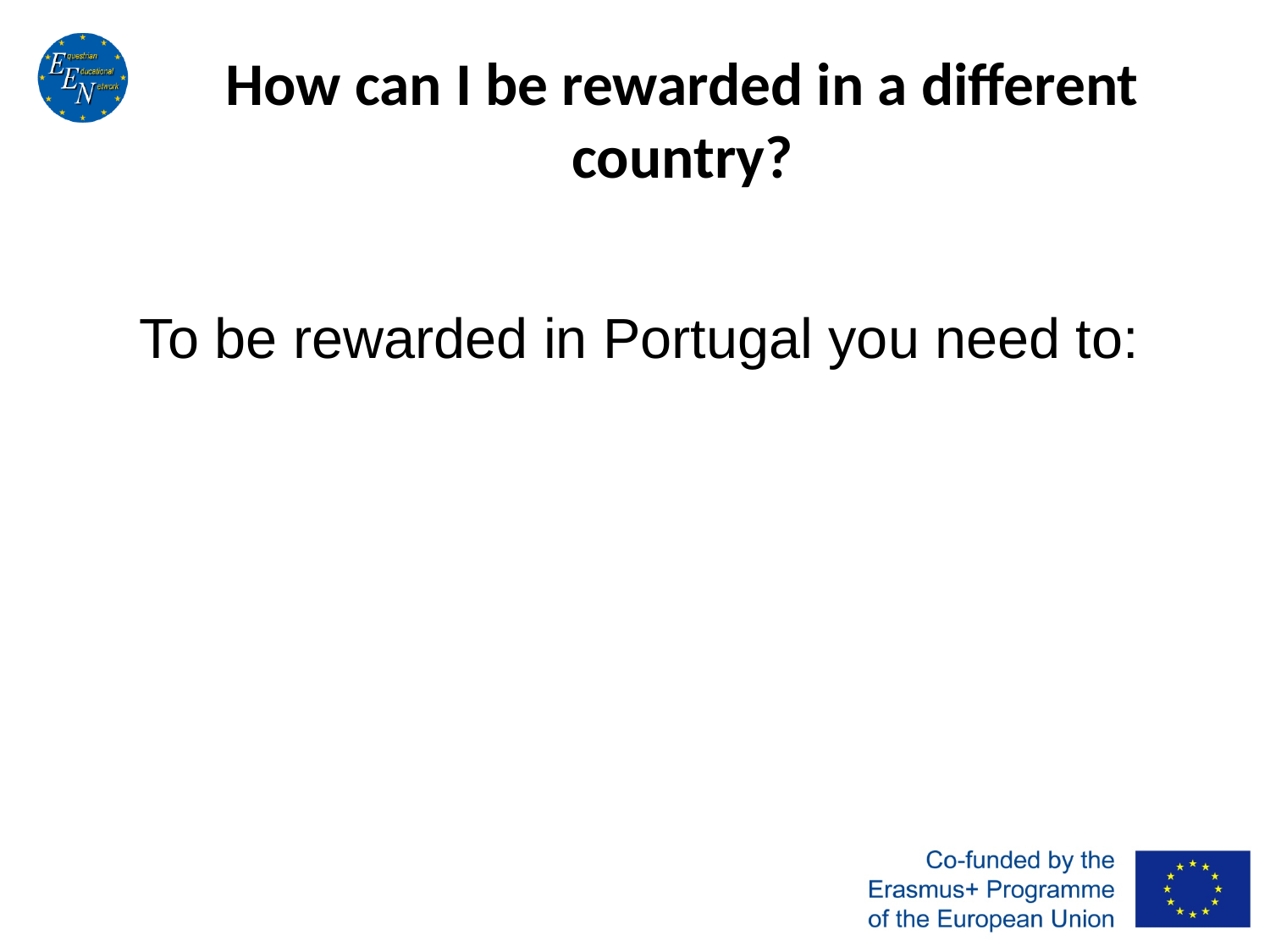

# How can I be rewarded in a different country?
To be rewarded in Portugal you need to: